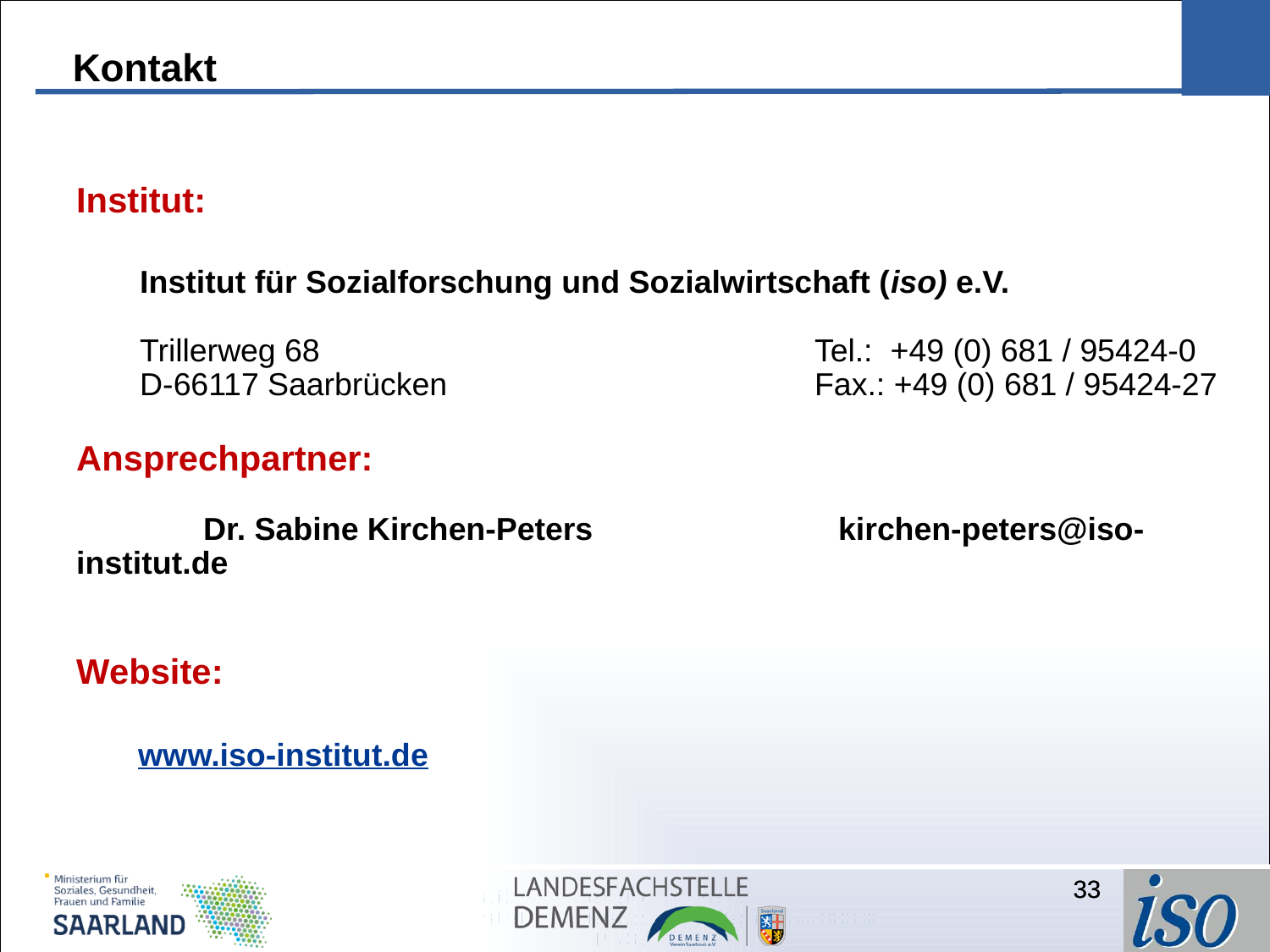

# Kontakt
Institut:

Institut für Sozialforschung und Sozialwirtschaft (iso) e.V.

Trillerweg 68			  	Tel.:  +49 (0) 681 / 95424-0
D-66117 Saarbrücken		  	Fax.: +49 (0) 681 / 95424-27

Ansprechpartner:

	Dr. Sabine Kirchen-Peters		kirchen-peters@iso-institut.de

Website:

www.iso-institut.de

33
33